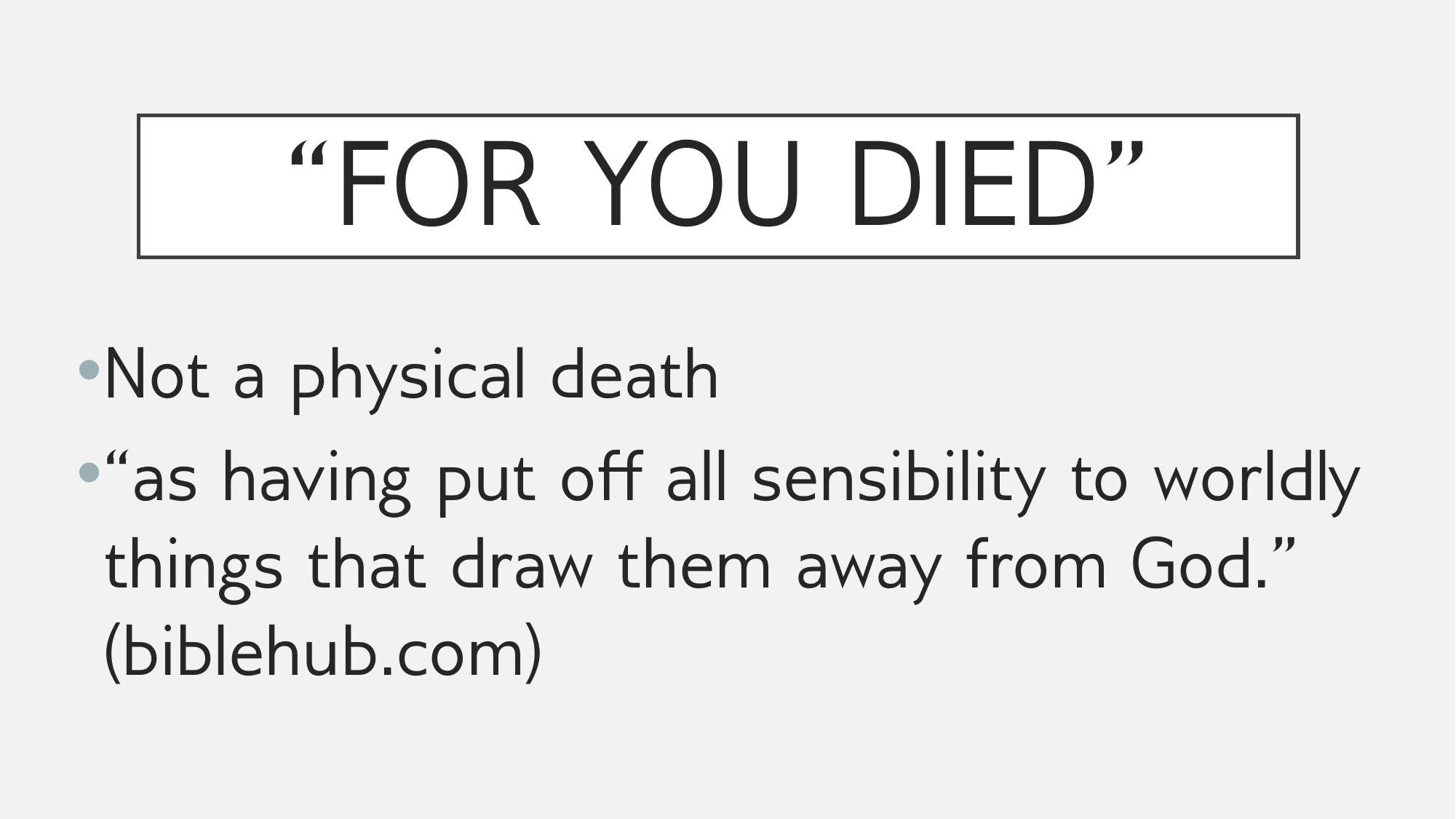

# “for you died”
Not a physical death
“as having put off all sensibility to worldly things that draw them away from God.” (biblehub.com)